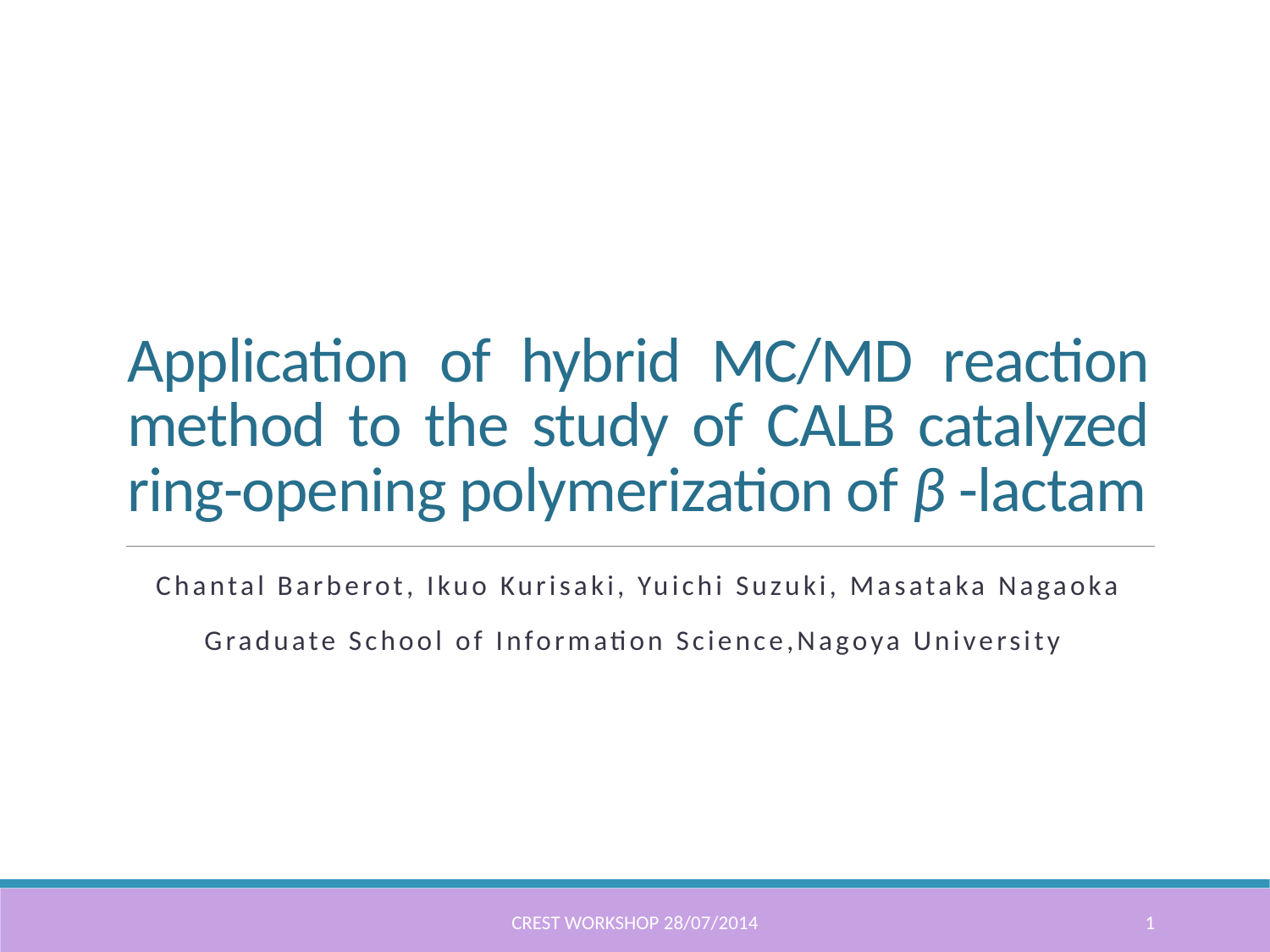

# Application of hybrid MC/MD reaction method to the study of CALB catalyzed ring-opening polymerization of β -lactam
Chantal Barberot, Ikuo Kurisaki, Yuichi Suzuki, Masataka Nagaoka
Graduate School of Information Science,Nagoya University
CREST workshop 28/07/2014
1